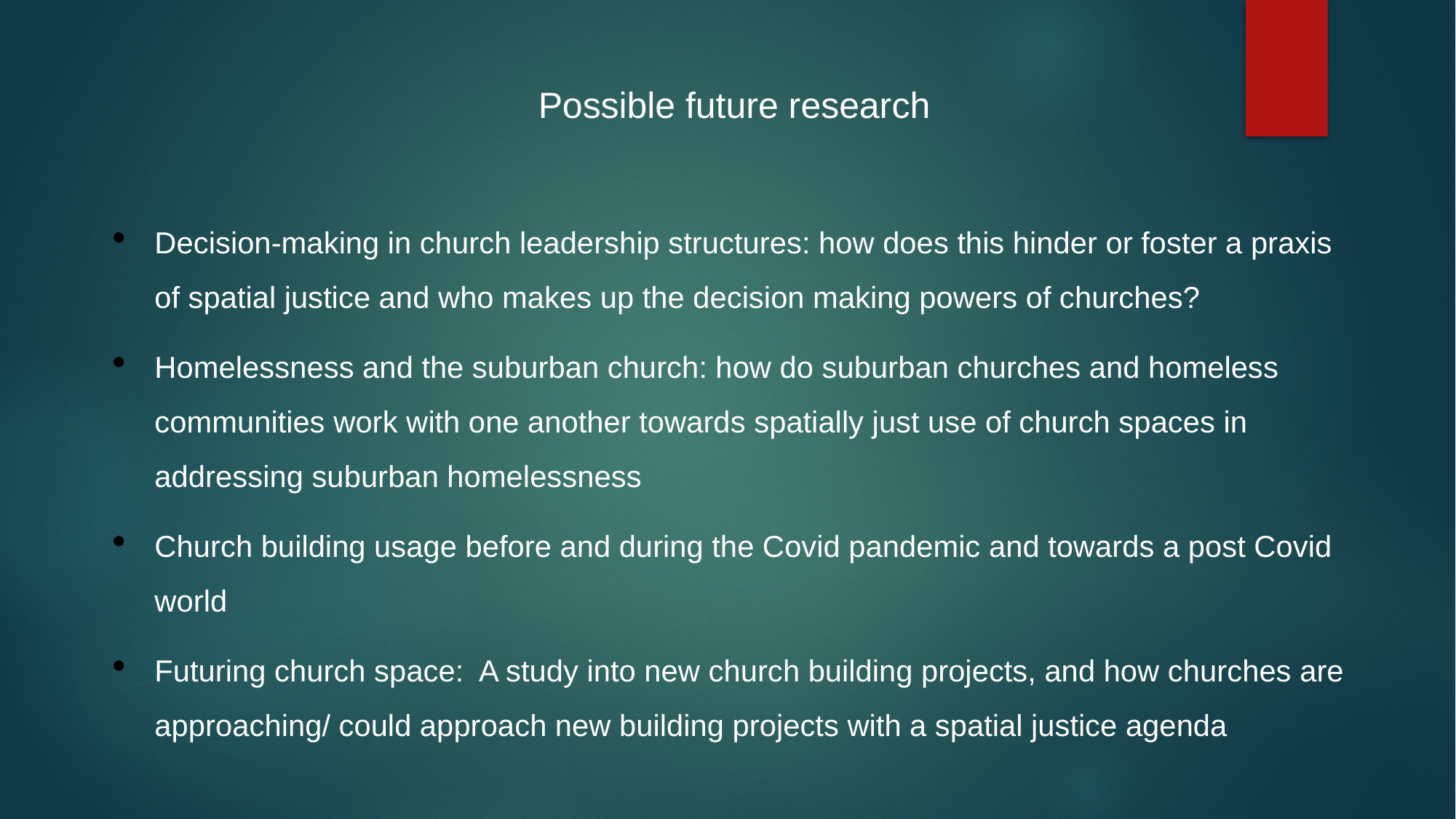

Possible future research

Decision-making in church leadership structures: how does this hinder or foster a praxis of spatial justice and who makes up the decision making powers of churches?
Homelessness and the suburban church: how do suburban churches and homeless communities work with one another towards spatially just use of church spaces in addressing suburban homelessness
Church building usage before and during the Covid pandemic and towards a post Covid world
Futuring church space:  A study into new church building projects, and how churches are approaching/ could approach new building projects with a spatial justice agenda